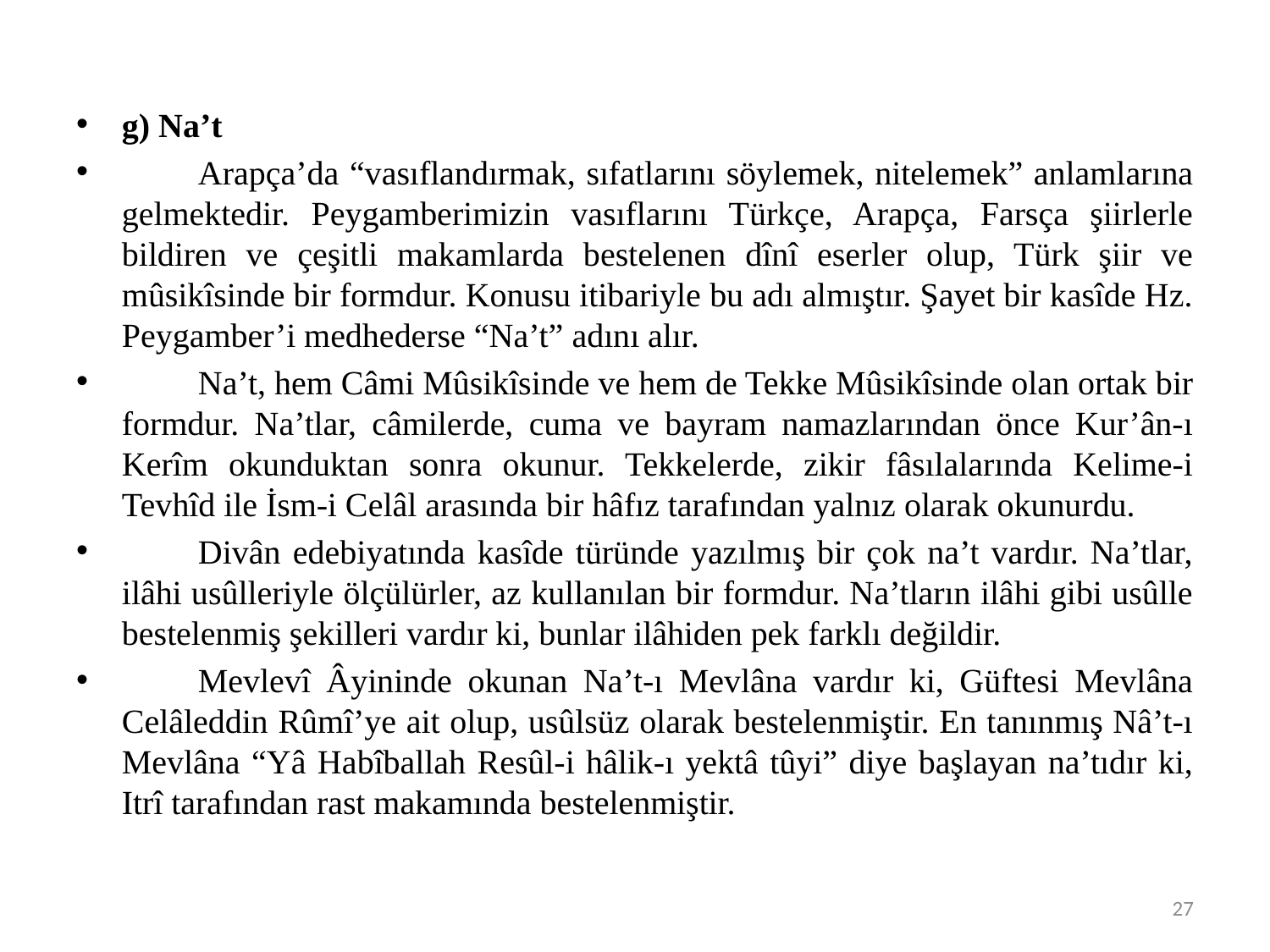

#

g) Na’t
	Arapça’da “vasıflandırmak, sıfatlarını söylemek, nitelemek” anlamlarına gelmektedir. Peygamberimizin vasıflarını Türkçe, Arapça, Farsça şiirlerle bildiren ve çeşitli makamlarda bestelenen dînî eserler olup, Türk şiir ve mûsikîsinde bir formdur. Konusu itibariyle bu adı almıştır. Şayet bir kasîde Hz. Peygamber’i medhederse “Na’t” adını alır.
	Na’t, hem Câmi Mûsikîsinde ve hem de Tekke Mûsikîsinde olan ortak bir formdur. Na’tlar, câmilerde, cuma ve bayram namazlarından önce Kur’ân-ı Kerîm okunduktan sonra okunur. Tekkelerde, zikir fâsılalarında Kelime-i Tevhîd ile İsm-i Celâl arasında bir hâfız tarafından yalnız olarak okunurdu.
	Divân edebiyatında kasîde türünde yazılmış bir çok na’t vardır. Na’tlar, ilâhi usûlleriyle ölçülürler, az kullanılan bir formdur. Na’tların ilâhi gibi usûlle bestelenmiş şekilleri vardır ki, bunlar ilâhiden pek farklı değildir.
	Mevlevî Âyininde okunan Na’t-ı Mevlâna vardır ki, Güftesi Mevlâna Celâleddin Rûmî’ye ait olup, usûlsüz olarak bestelenmiştir. En tanınmış Nâ’t-ı Mevlâna “Yâ Habîballah Resûl-i hâlik-ı yektâ tûyi” diye başlayan na’tıdır ki, Itrî tarafından rast makamında bestelenmiştir.

27